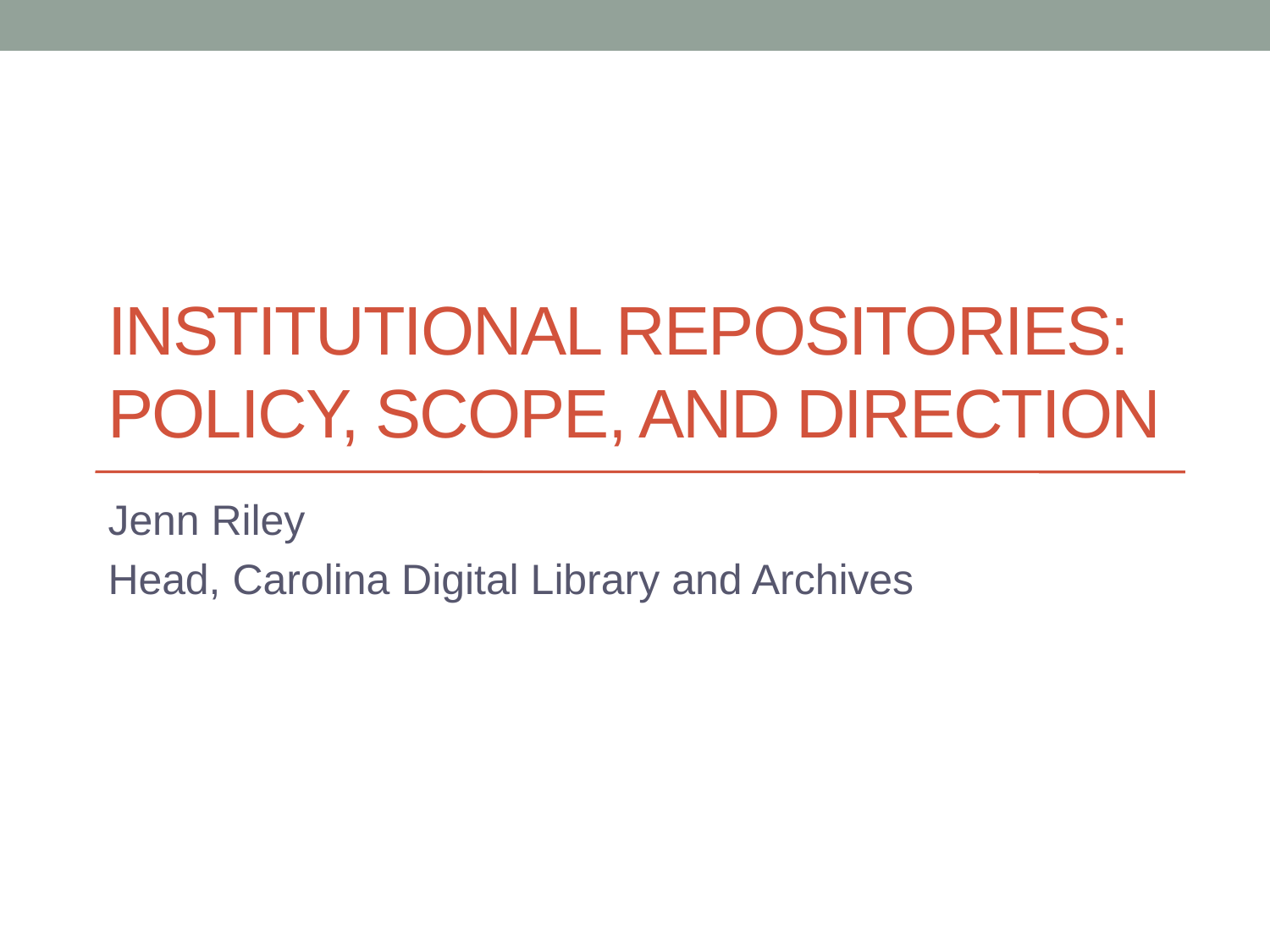

# Institutional Repositories: Policy, Scope, and direction
Jenn Riley
Head, Carolina Digital Library and Archives